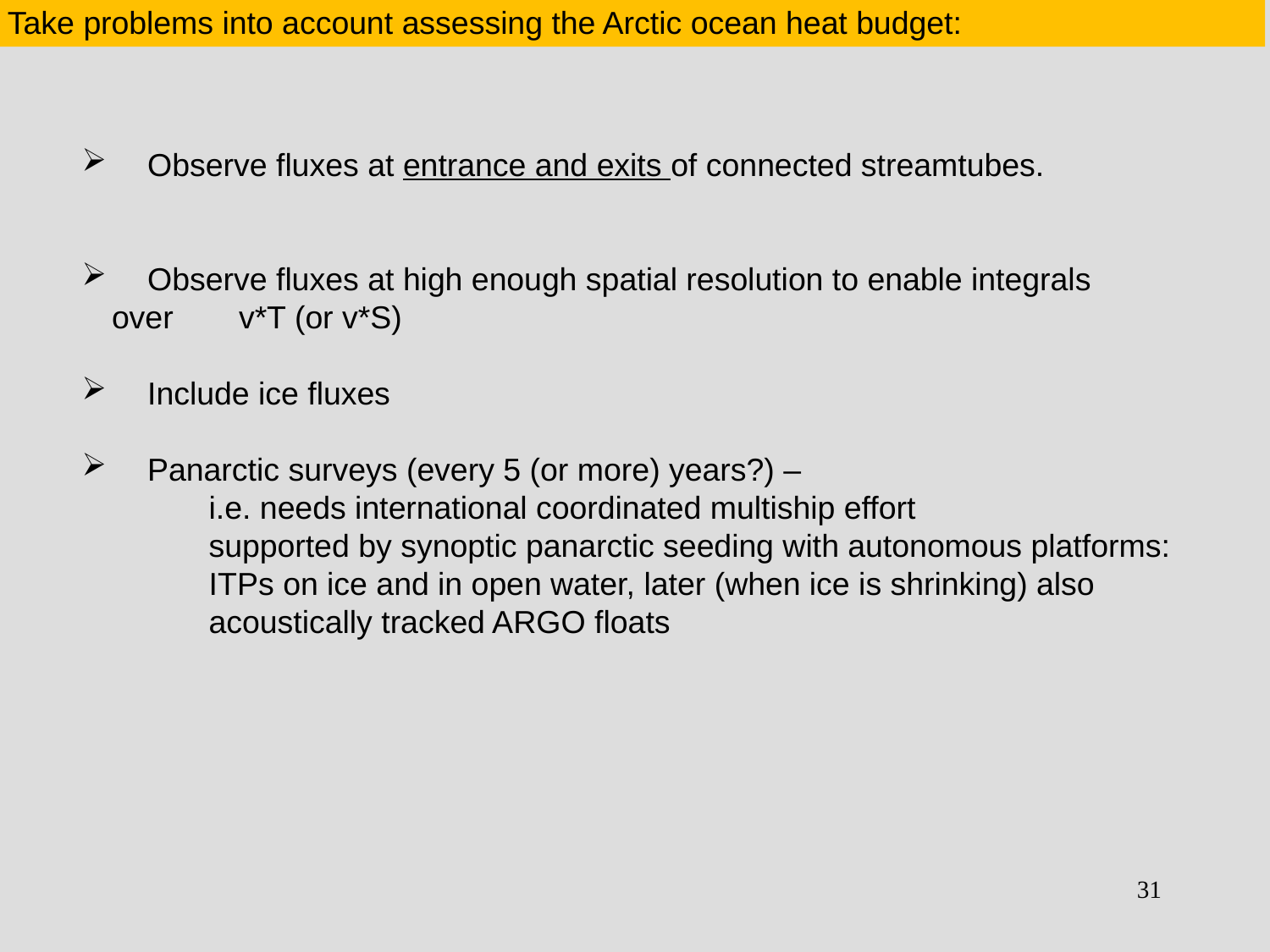

Take problems into account assessing the Arctic ocean heat budget:
    Observe fluxes at entrance and exits of connected streamtubes.

    Observe fluxes at high enough spatial resolution to enable integrals 	over   	v*T (or v*S)

    Include ice fluxes

    Panarctic surveys (every 5 (or more) years?) –
	i.e. needs international coordinated multiship effort
	supported by synoptic panarctic seeding with autonomous platforms: 	ITPs on ice and in open water, later (when ice is shrinking) also 	acoustically tracked ARGO floats
31